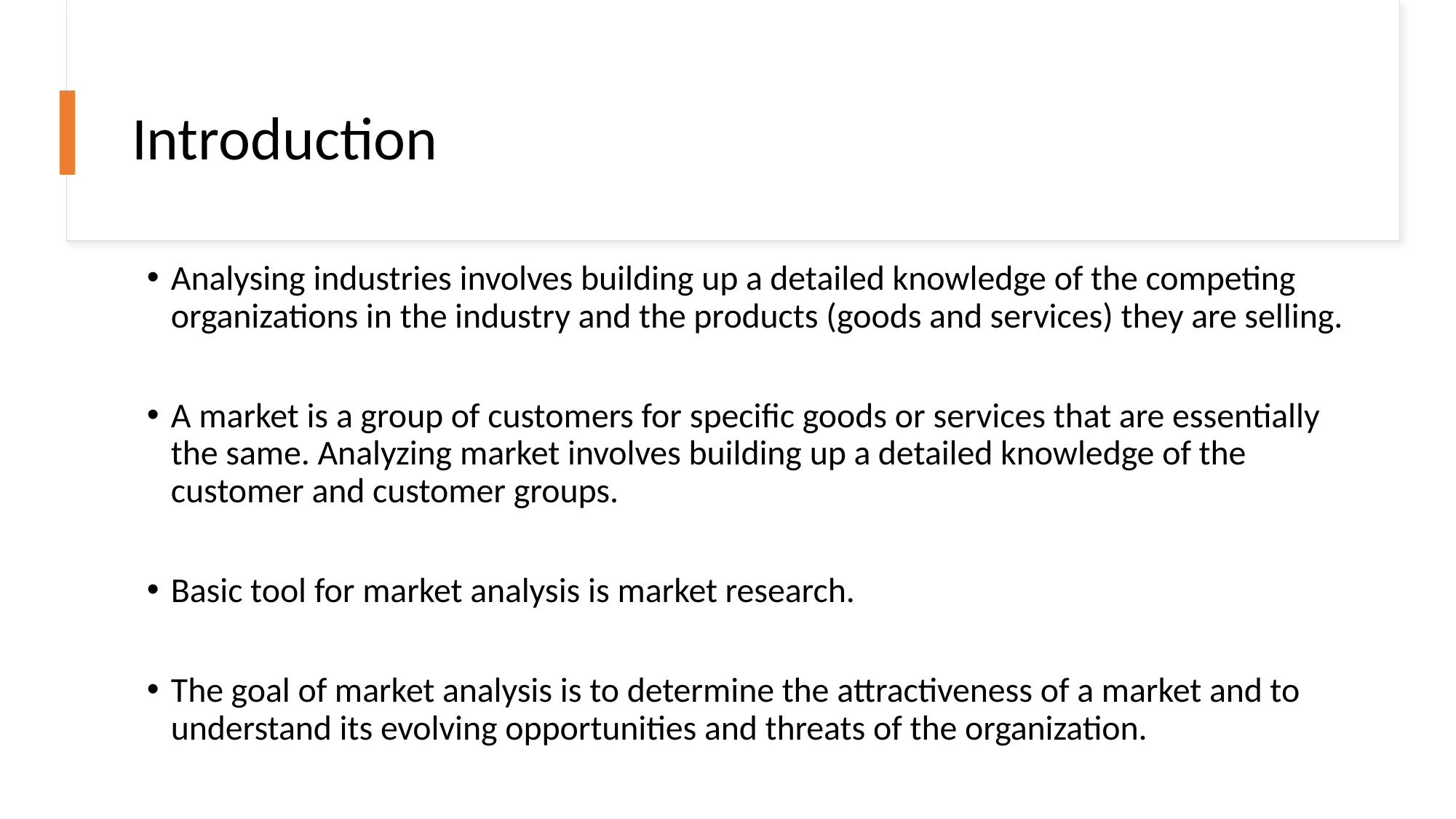

# Introduction

Analysing industries involves building up a detailed knowledge of the competing organizations in the industry and the products (goods and services) they are selling.

A market is a group of customers for specific goods or services that are essentially the same. Analyzing market involves building up a detailed knowledge of the customer and customer groups.

Basic tool for market analysis is market research.

The goal of market analysis is to determine the attractiveness of a market and to understand its evolving opportunities and threats of the organization.